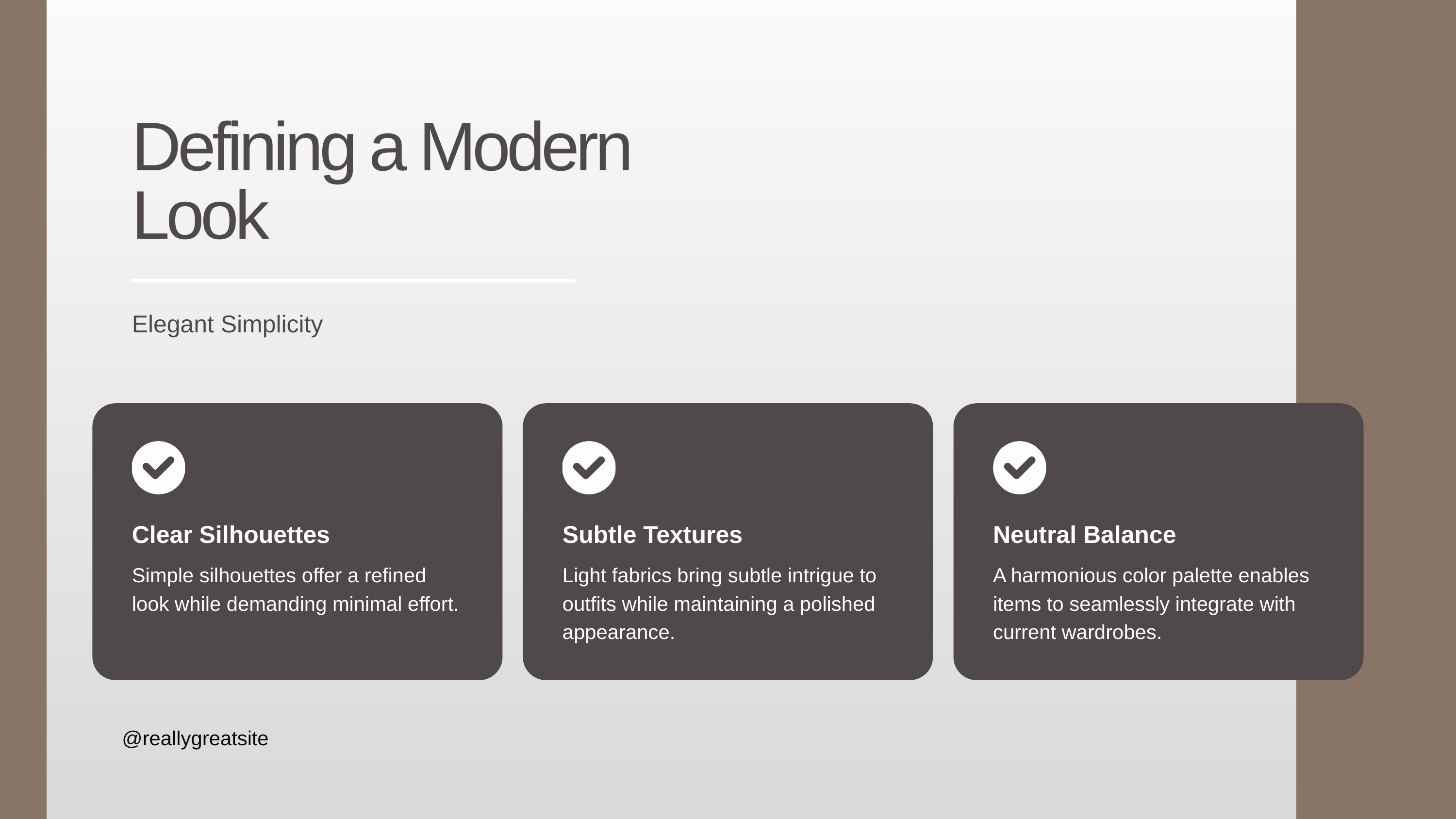

Defining a Modern Look

Elegant Simplicity

Clear Silhouettes
Subtle Textures
Neutral Balance
Simple silhouettes offer a refined look while demanding minimal effort.
Light fabrics bring subtle intrigue to outfits while maintaining a polished appearance.
A harmonious color palette enables items to seamlessly integrate with current wardrobes.
@reallygreatsite